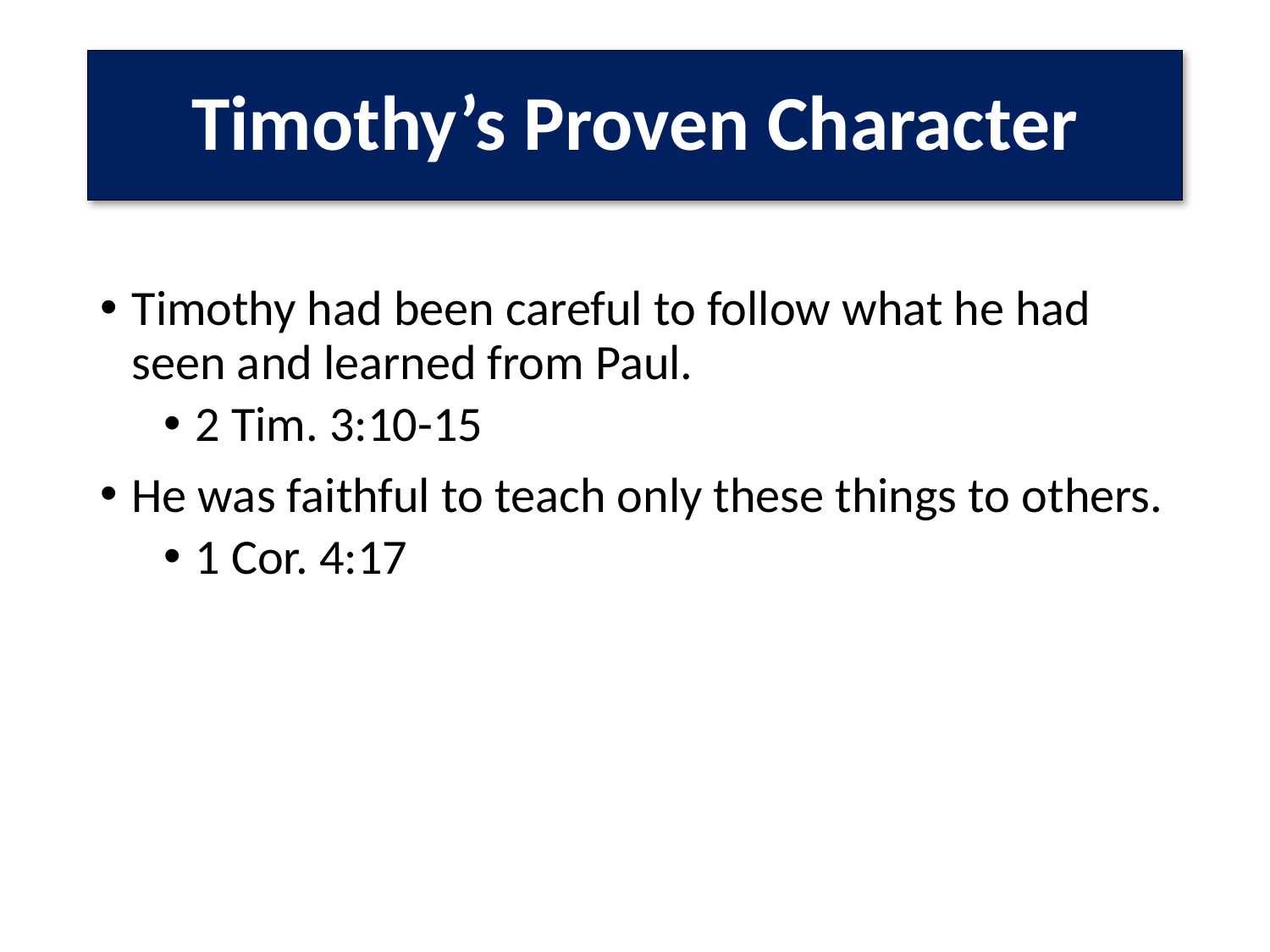

# Timothy’s Proven Character
Timothy had been careful to follow what he had seen and learned from Paul.
2 Tim. 3:10-15
He was faithful to teach only these things to others.
1 Cor. 4:17